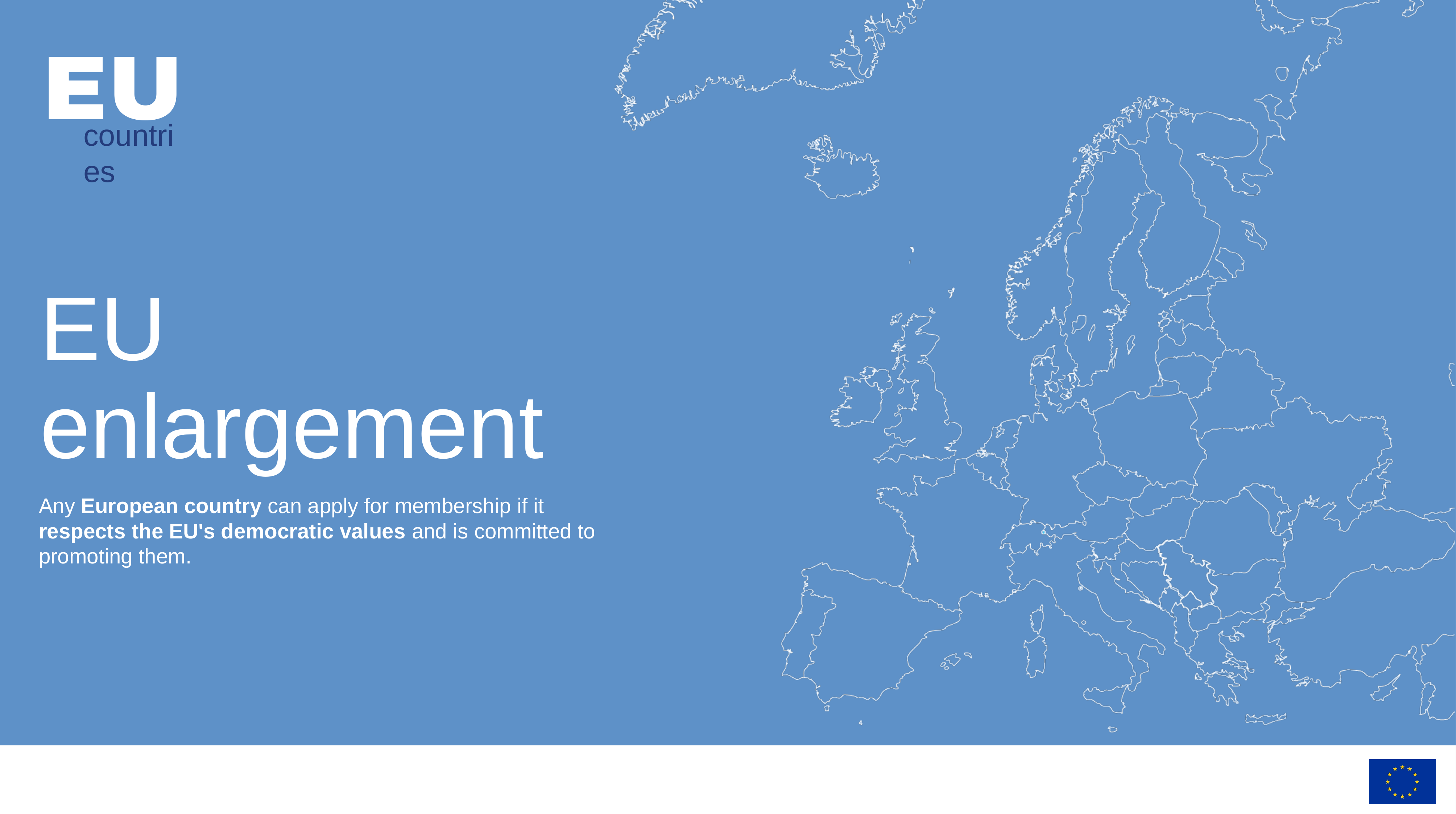

EU enlargement
EU enlargement
Any European country can apply for membership if it respects the EU's democratic values and is committed to promoting them.